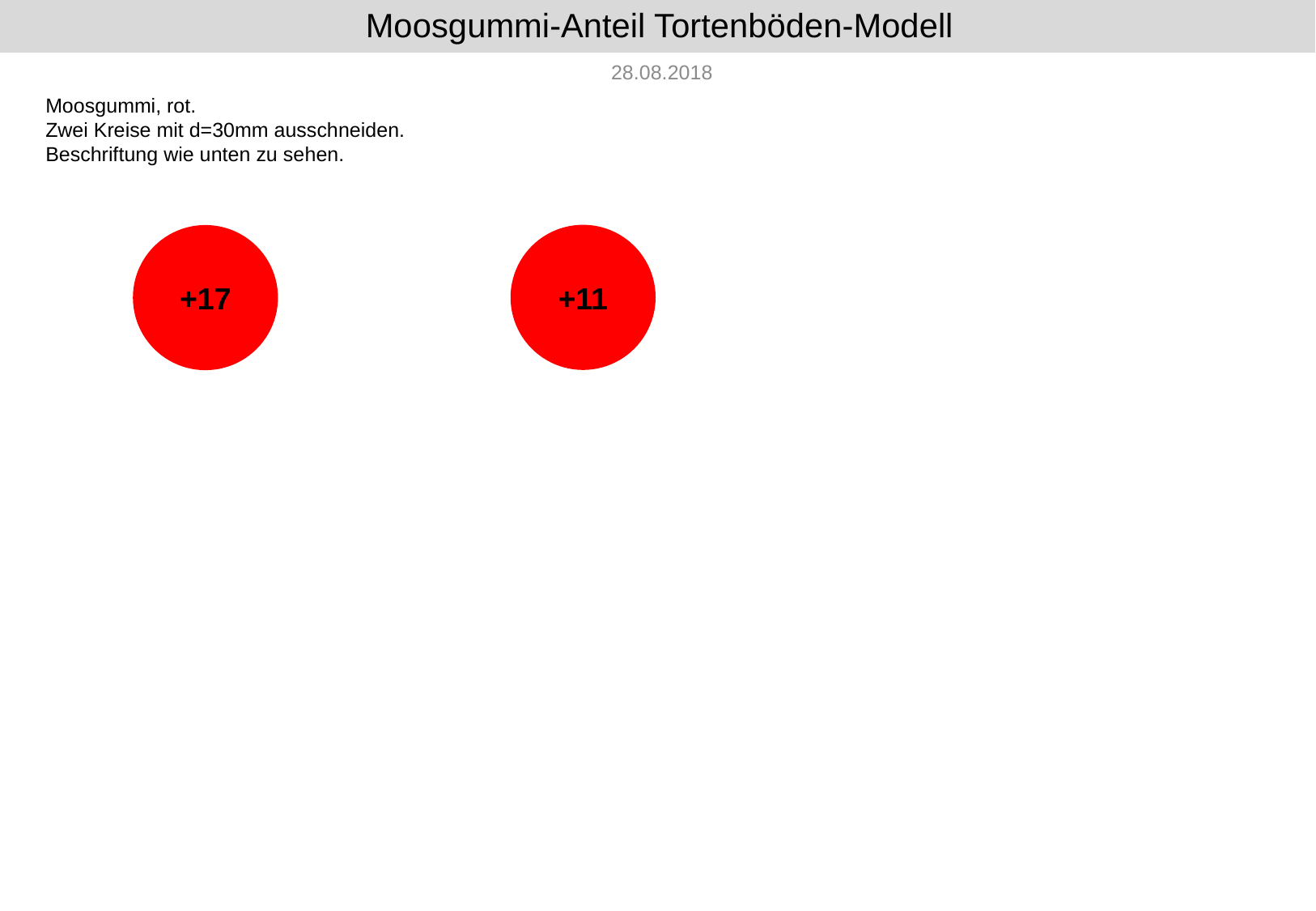

# Moosgummi-Anteil Tortenböden-Modell
28.08.2018
Moosgummi, rot.
Zwei Kreise mit d=30mm ausschneiden.
Beschriftung wie unten zu sehen.
+11
+17